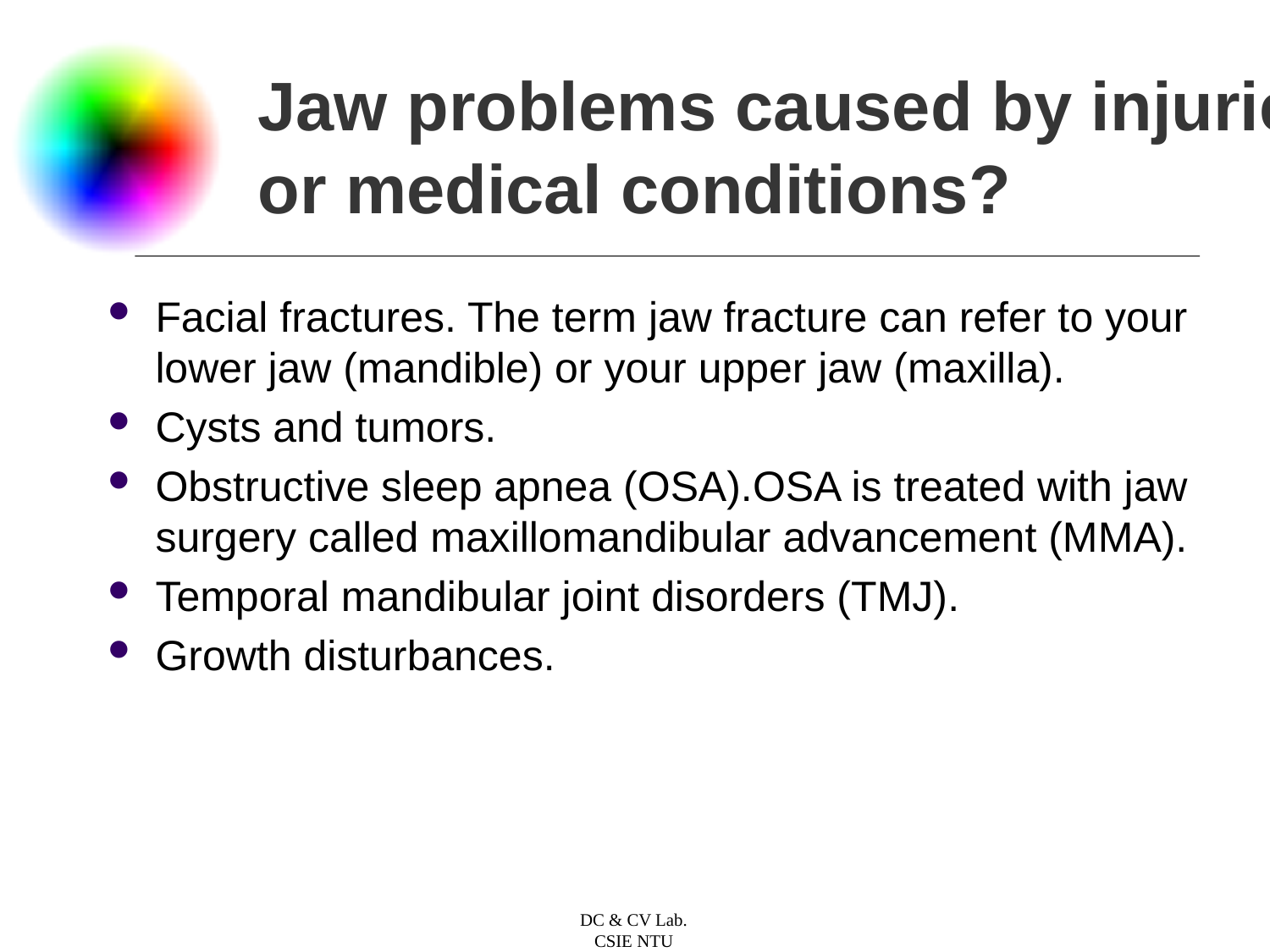

# Jaw problems caused by injuries or medical conditions?
Facial fractures. The term jaw fracture can refer to your lower jaw (mandible) or your upper jaw (maxilla).
Cysts and tumors.
Obstructive sleep apnea (OSA).OSA is treated with jaw surgery called maxillomandibular advancement (MMA).
Temporal mandibular joint disorders (TMJ).
Growth disturbances.
DC & CV Lab.
CSIE NTU